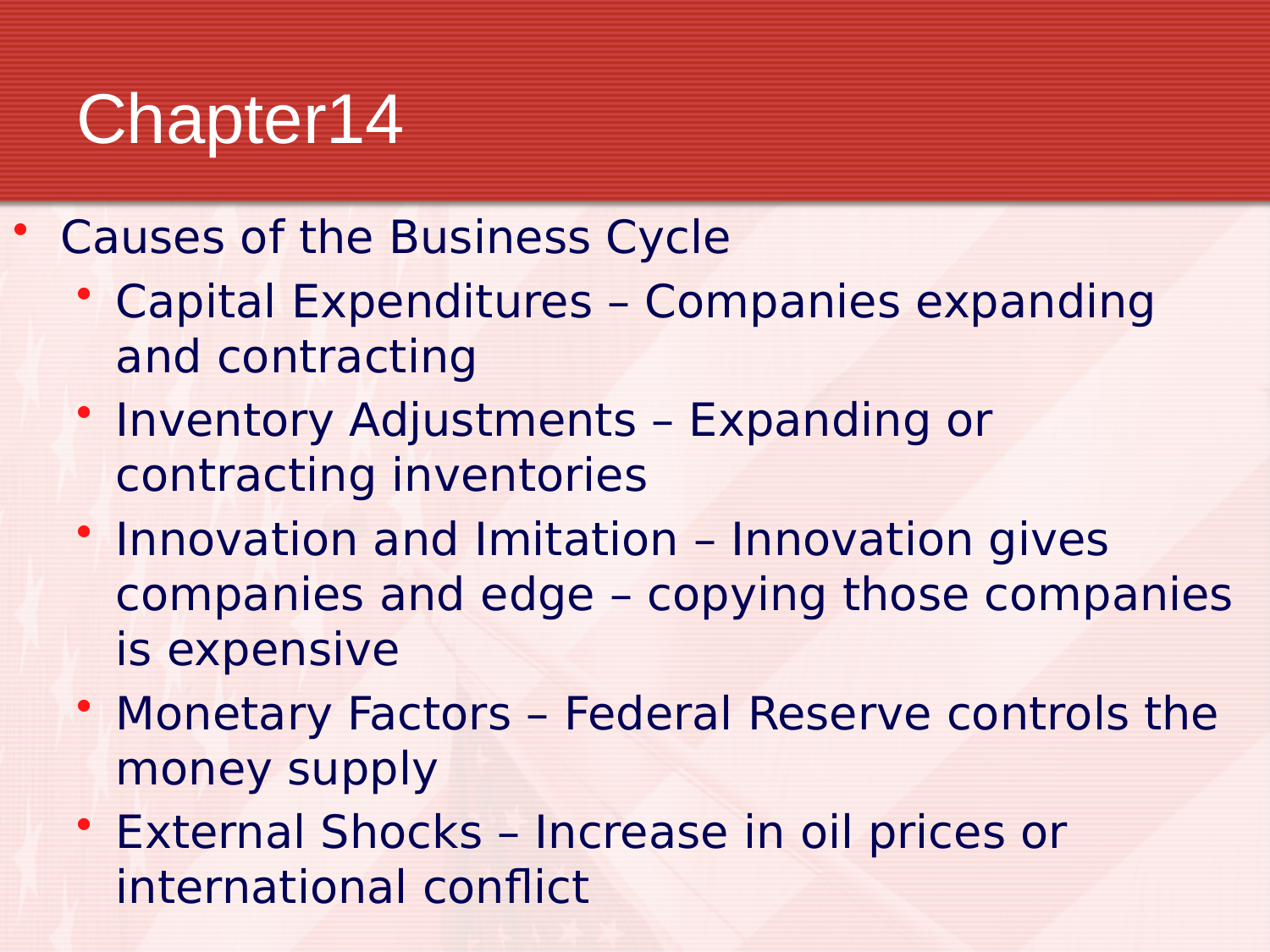

# Chapter14
Causes of the Business Cycle
Capital Expenditures – Companies expanding and contracting
Inventory Adjustments – Expanding or contracting inventories
Innovation and Imitation – Innovation gives companies and edge – copying those companies is expensive
Monetary Factors – Federal Reserve controls the money supply
External Shocks – Increase in oil prices or international conflict